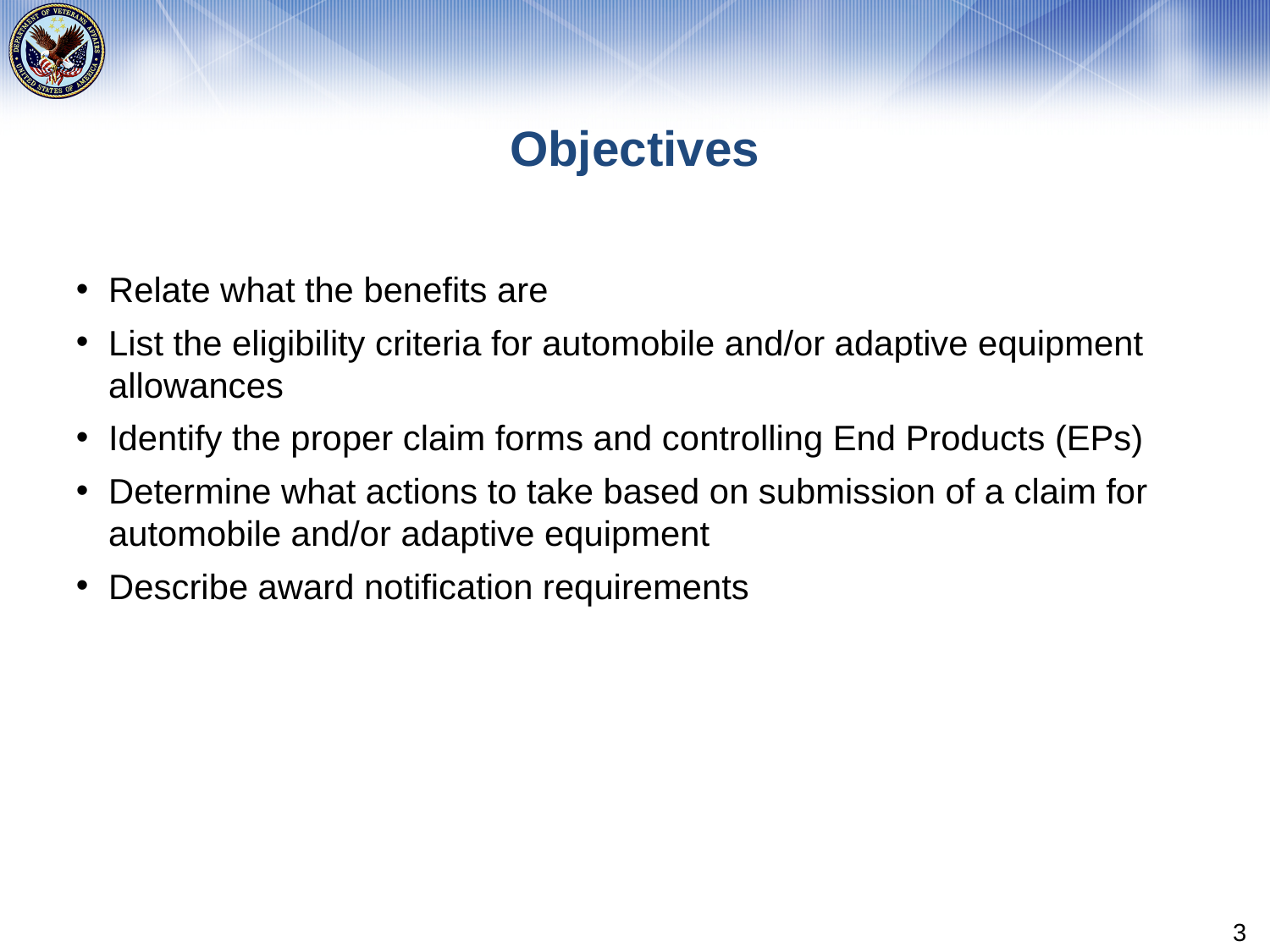

# Objectives
Relate what the benefits are
List the eligibility criteria for automobile and/or adaptive equipment allowances
Identify the proper claim forms and controlling End Products (EPs)
Determine what actions to take based on submission of a claim for automobile and/or adaptive equipment
Describe award notification requirements
3